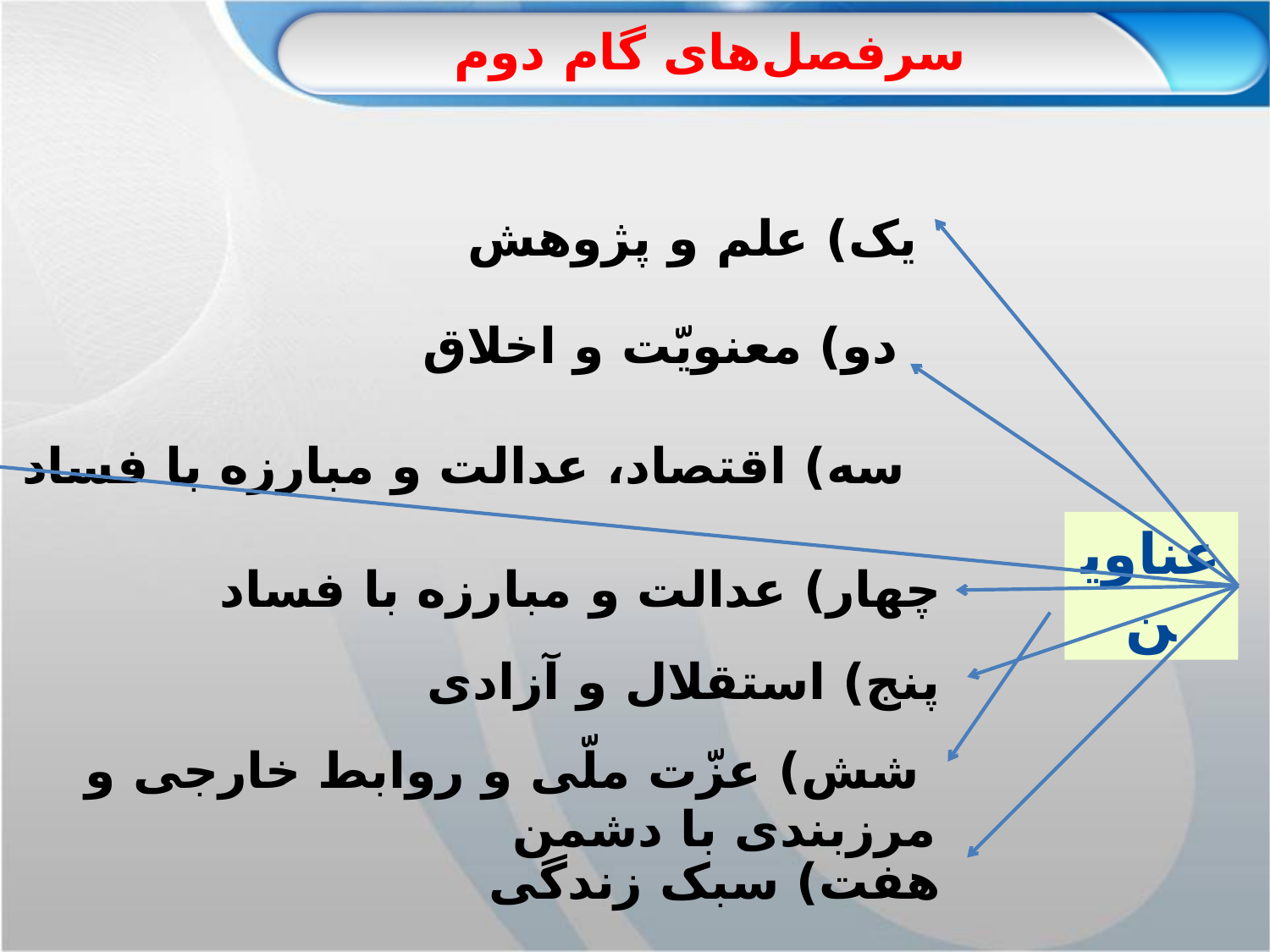

سرفصل‌های گام دوم
یک) علم و پژوهش
دو) معنویّت و اخلاق
 سه) اقتصاد، عدالت و مبارزه با فساد
عناوین
چهار) عدالت و مبارزه با فساد
پنج) استقلال و آزادی
 شش) عزّت ملّی و روابط خارجی و مرزبندی با دشمن
 هفت) سبک زندگی